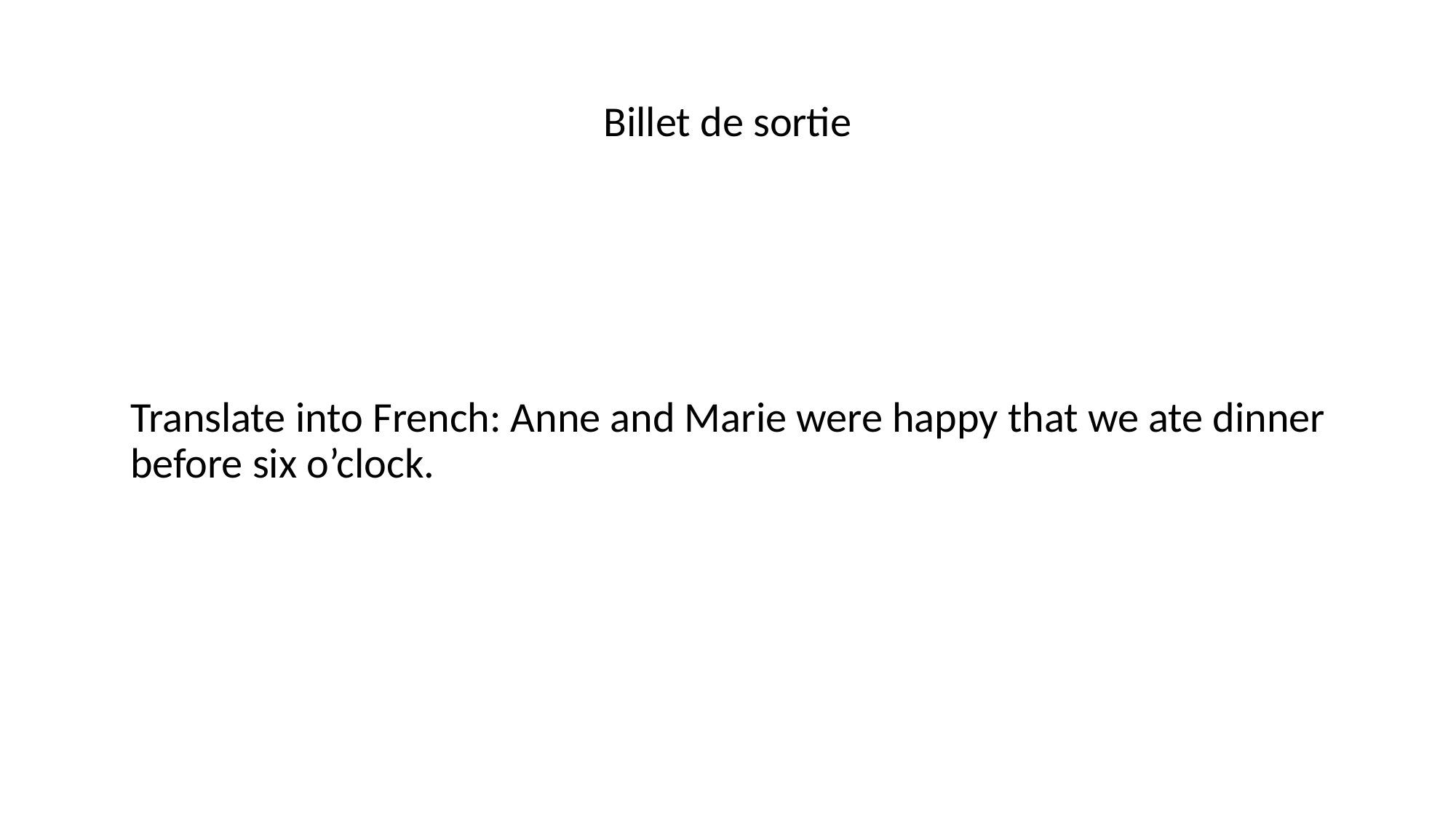

# Billet de sortie

Translate into French: Anne and Marie were happy that we ate dinner before six o’clock.